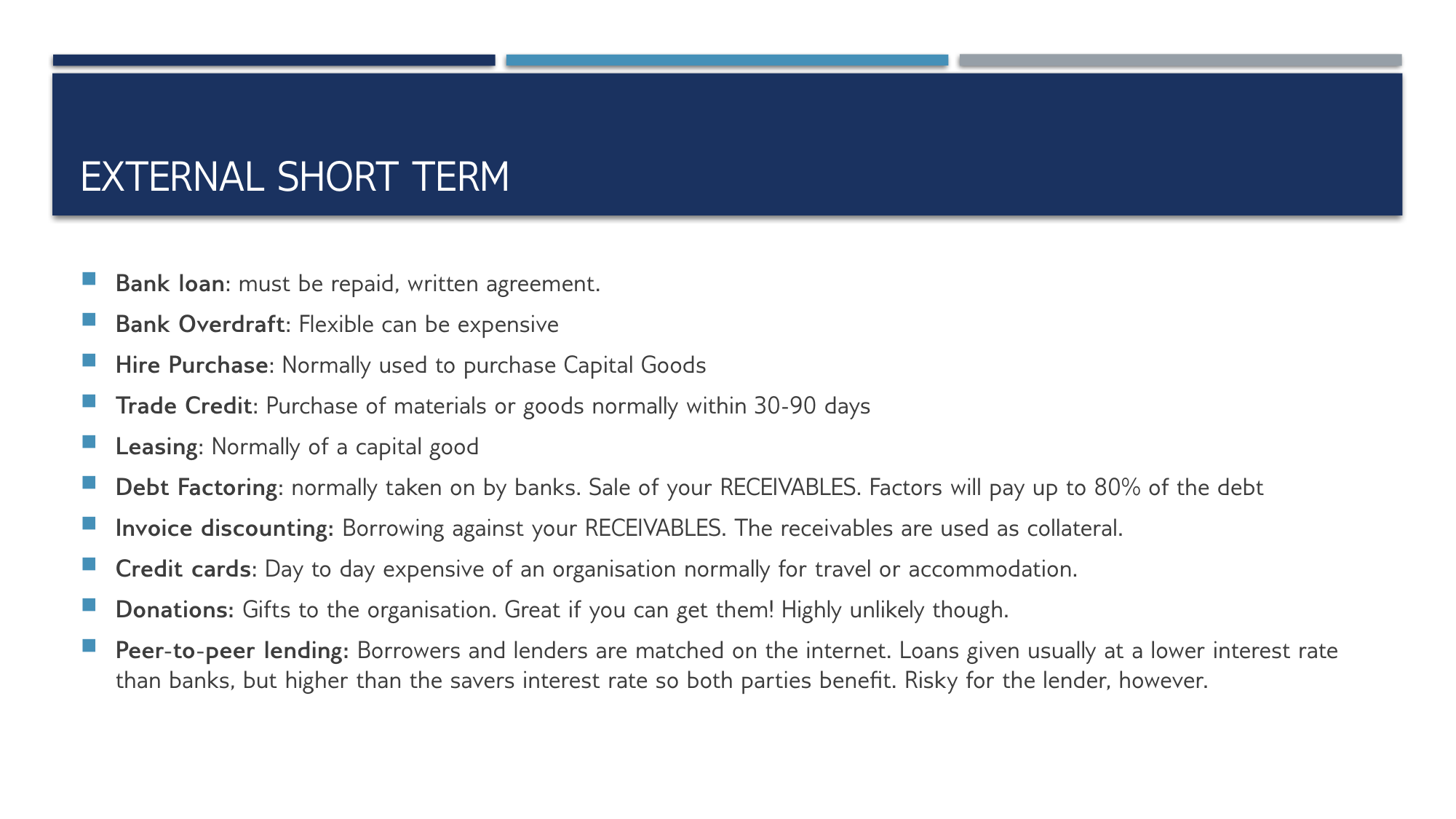

# External Short Term
Bank loan: must be repaid, written agreement.
Bank Overdraft: Flexible can be expensive
Hire Purchase: Normally used to purchase Capital Goods
Trade Credit: Purchase of materials or goods normally within 30-90 days
Leasing: Normally of a capital good
Debt Factoring: normally taken on by banks. Sale of your RECEIVABLES. Factors will pay up to 80% of the debt
Invoice discounting: Borrowing against your RECEIVABLES. The receivables are used as collateral.
Credit cards: Day to day expensive of an organisation normally for travel or accommodation.
Donations: Gifts to the organisation. Great if you can get them! Highly unlikely though.
Peer-to-peer lending: Borrowers and lenders are matched on the internet. Loans given usually at a lower interest rate than banks, but higher than the savers interest rate so both parties benefit. Risky for the lender, however.